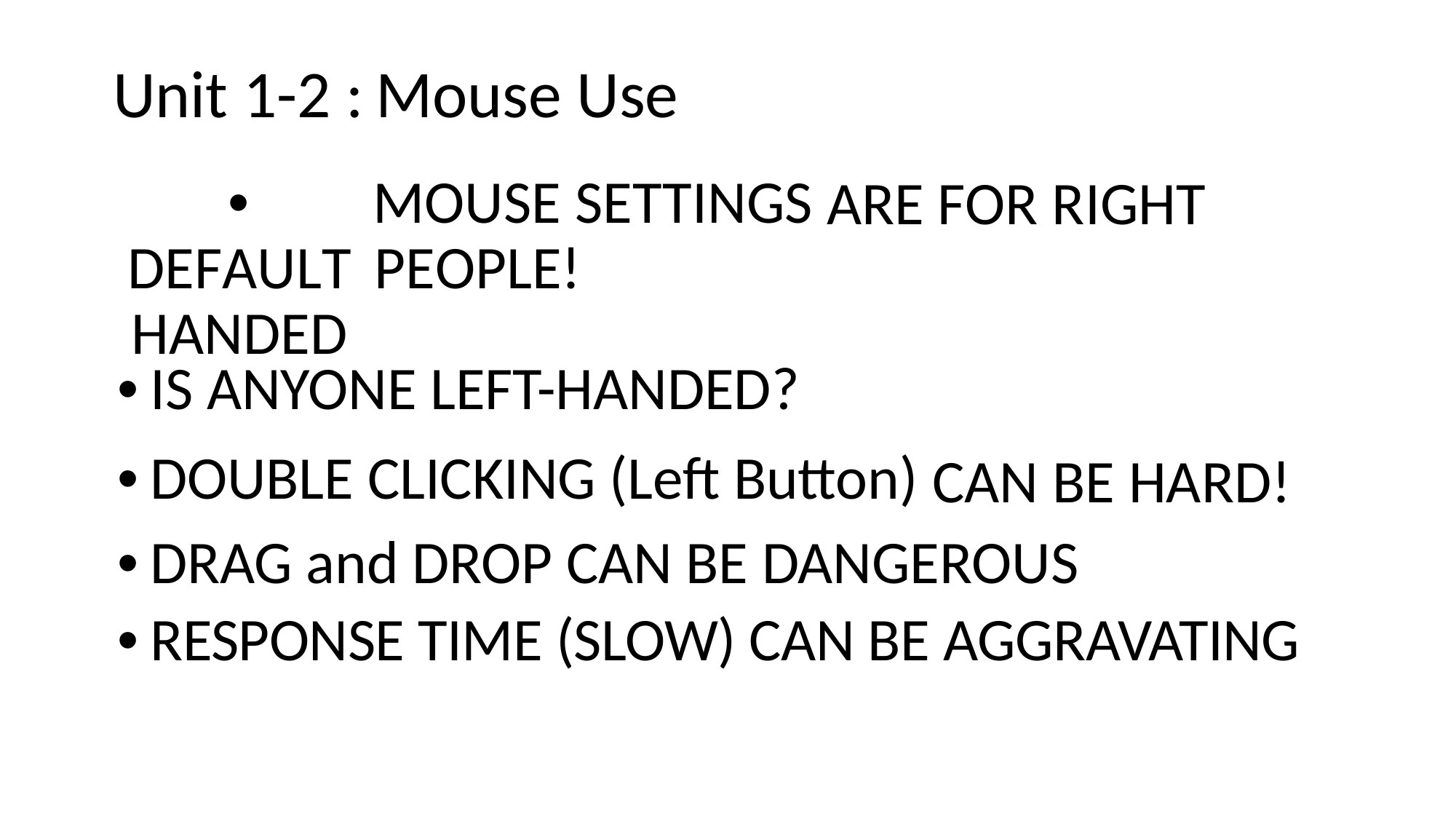

Unit 1-2 :
• DEFAULT HANDED
Mouse Use
MOUSE SETTINGS PEOPLE!
ARE
FOR
RIGHT
• IS ANYONE LEFT-HANDED?
• DOUBLE CLICKING (Left Button)
CAN
BE HARD!
• DRAG and DROP CAN BE DANGEROUS
• RESPONSE TIME (SLOW) CAN BE AGGRAVATING